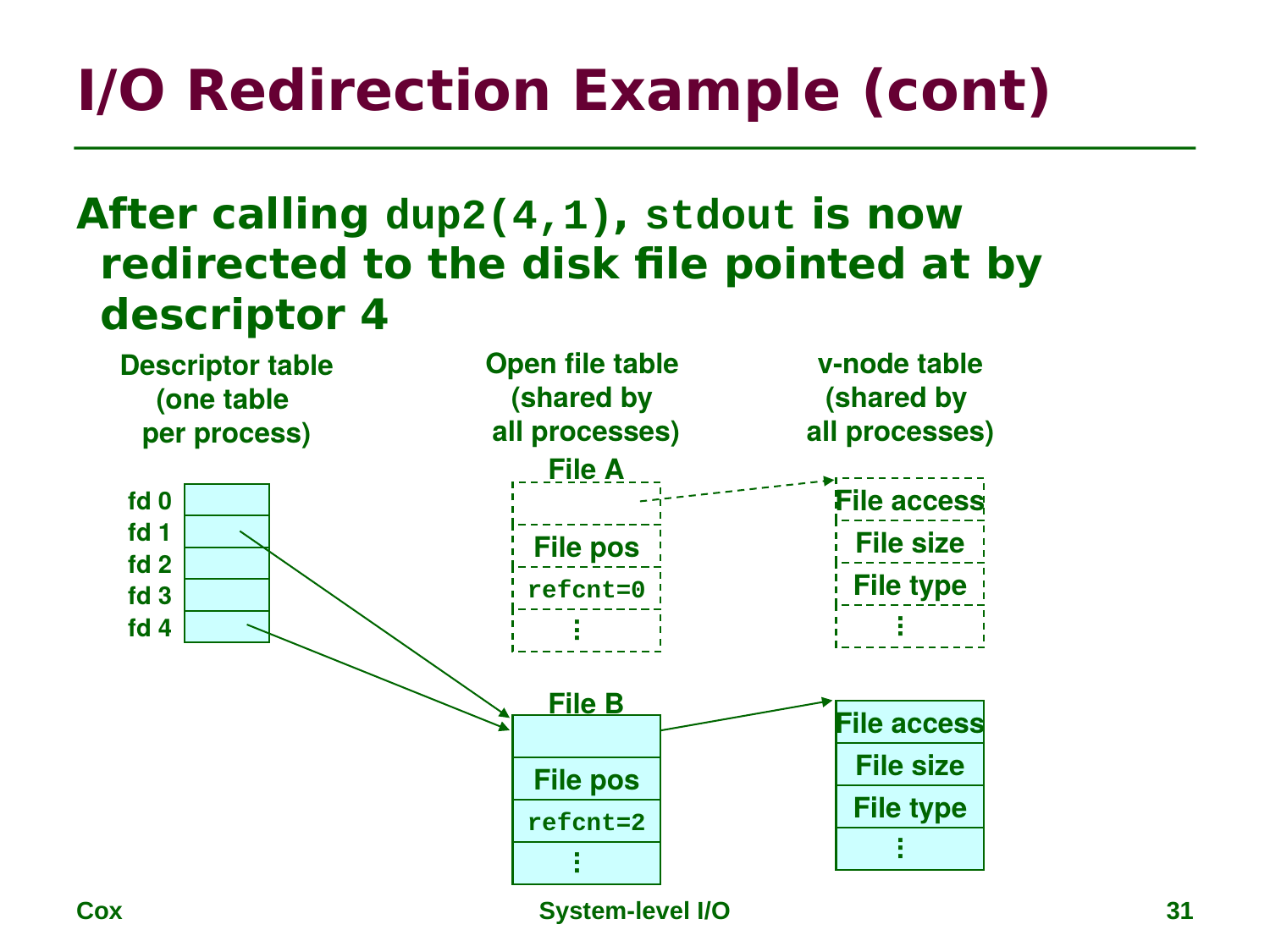

# I/O Redirection Example (cont)
After calling dup2(4,1), stdout is now redirected to the disk file pointed at by descriptor 4
Open file table
(shared by
all processes)
v-node table
(shared by
all processes)
Descriptor table
(one table
per process)
File A
File access

fd 0

fd 1

File size
File pos

fd 2

File type
refcnt=0
fd 3

...
...
fd 4

File B

File access

File size
File pos
File type
refcnt=2
...
...
Cox
System-level I/O
31